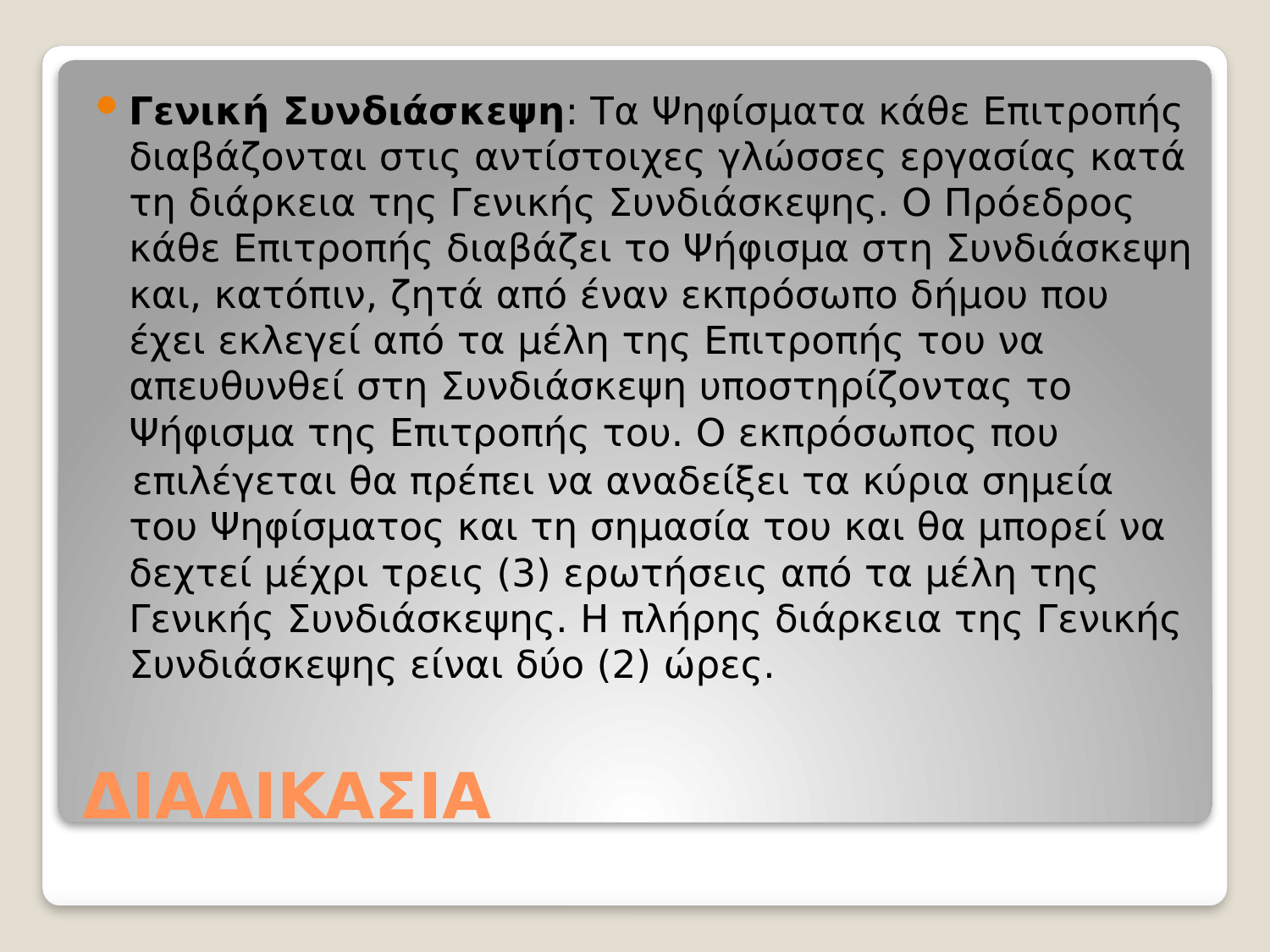

Γενική Συνδιάσκεψη: Τα Ψηφίσματα κάθε Επιτροπής διαβάζονται στις αντίστοιχες γλώσσες εργασίας κατά τη διάρκεια της Γενικής Συνδιάσκεψης. Ο Πρόεδρος κάθε Επιτροπής διαβάζει το Ψήφισμα στη Συνδιάσκεψη και, κατόπιν, ζητά από έναν εκπρόσωπο δήμου που έχει εκλεγεί από τα μέλη της Επιτροπής του να απευθυνθεί στη Συνδιάσκεψη υποστηρίζοντας το Ψήφισμα της Επιτροπής του. Ο εκπρόσωπος που
   επιλέγεται θα πρέπει να αναδείξει τα κύρια σημεία του Ψηφίσματος και τη σημασία του και θα μπορεί να δεχτεί μέχρι τρεις (3) ερωτήσεις από τα μέλη της Γενικής Συνδιάσκεψης. Η πλήρης διάρκεια της Γενικής Συνδιάσκεψης είναι δύο (2) ώρες.

# ΔΙΑΔΙΚΑΣΙΑ